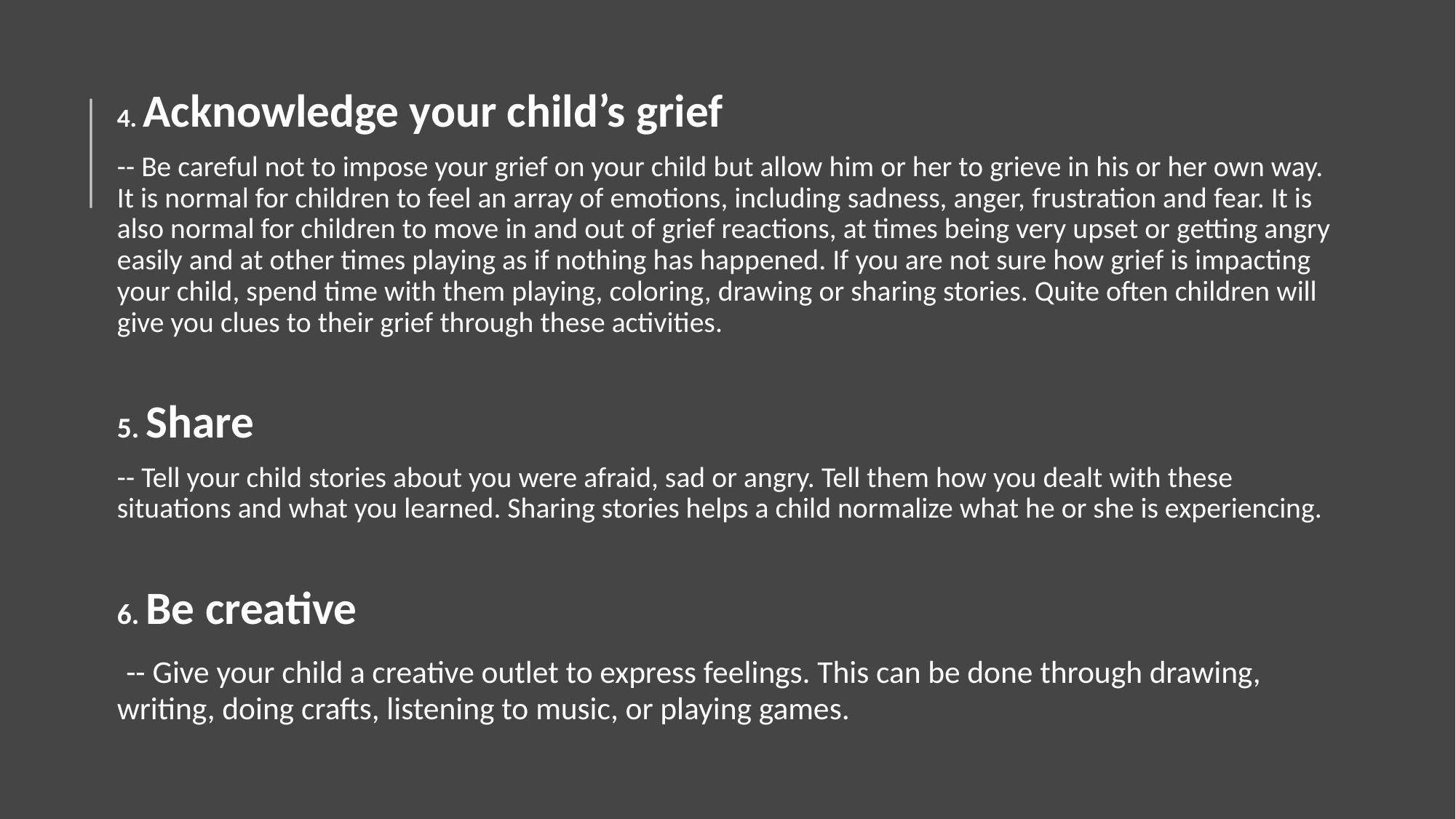

4. Acknowledge your child’s grief
-- Be careful not to impose your grief on your child but allow him or her to grieve in his or her own way. It is normal for children to feel an array of emotions, including sadness, anger, frustration and fear. It is also normal for children to move in and out of grief reactions, at times being very upset or getting angry easily and at other times playing as if nothing has happened. If you are not sure how grief is impacting your child, spend time with them playing, coloring, drawing or sharing stories. Quite often children will give you clues to their grief through these activities.

5. Share
-- Tell your child stories about you were afraid, sad or angry. Tell them how you dealt with these situations and what you learned. Sharing stories helps a child normalize what he or she is experiencing.

6. Be creative
 -- Give your child a creative outlet to express feelings. This can be done through drawing, writing, doing crafts, listening to music, or playing games.